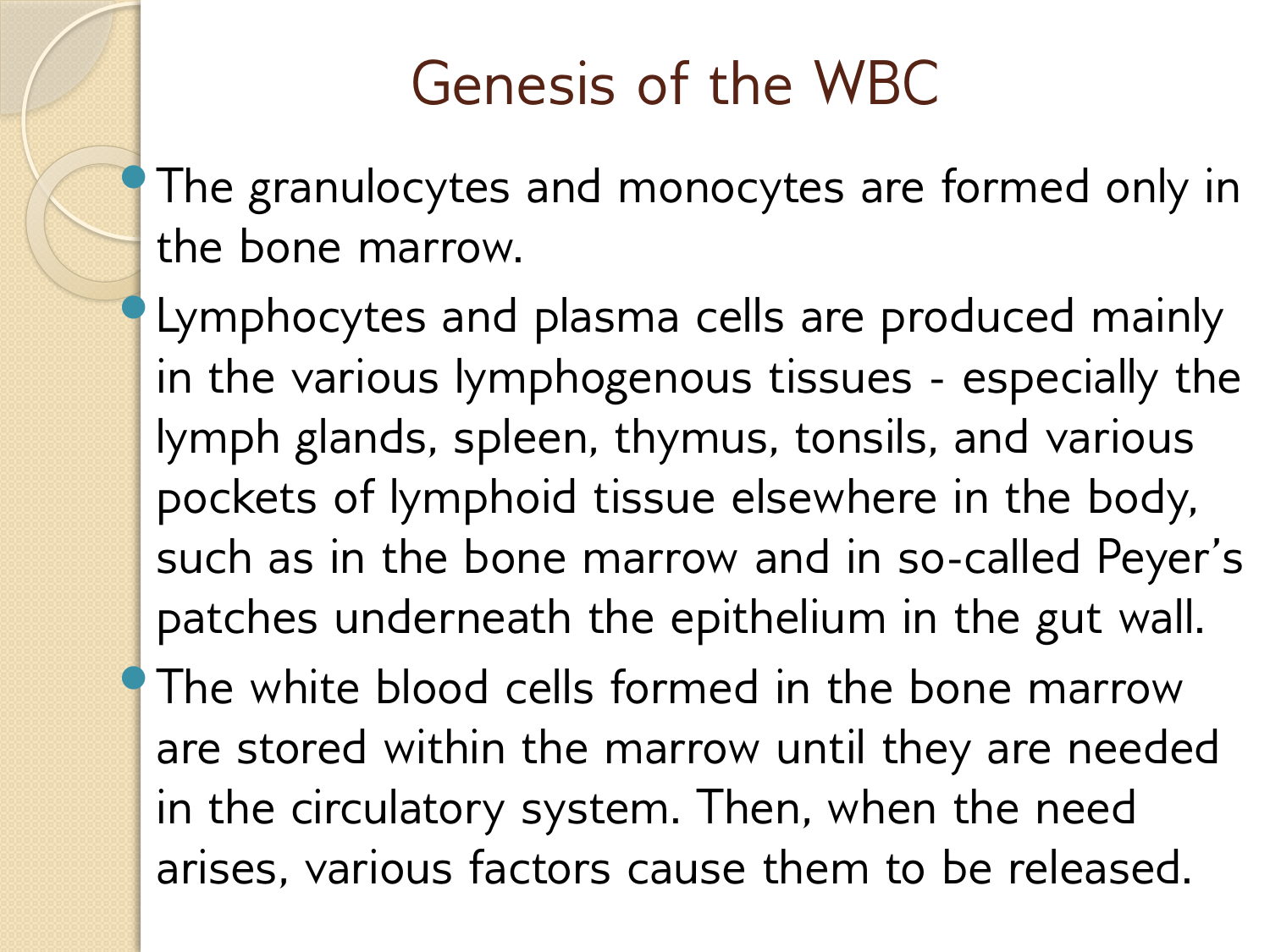

# Genesis of the WBC
The granulocytes and monocytes are formed only in the bone marrow.
Lymphocytes and plasma cells are produced mainly in the various lymphogenous tissues - especially the lymph glands, spleen, thymus, tonsils, and various pockets of lymphoid tissue elsewhere in the body, such as in the bone marrow and in so-called Peyer’s patches underneath the epithelium in the gut wall.
The white blood cells formed in the bone marrow are stored within the marrow until they are needed in the circulatory system. Then, when the need arises, various factors cause them to be released.